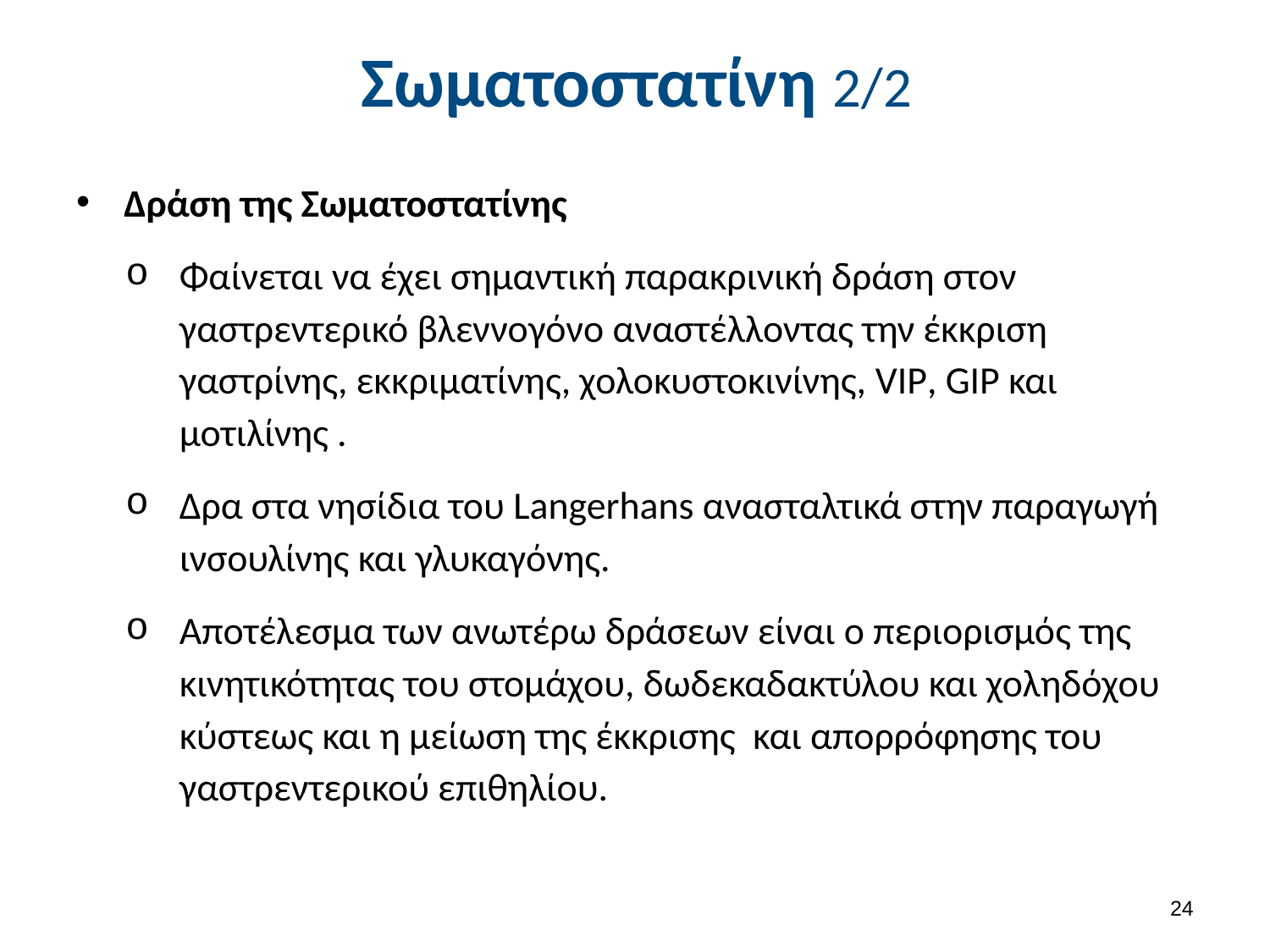

# Σωματοστατίνη 2/2
Δράση της Σωματοστατίνης
Φαίνεται να έχει σημαντική παρακρινική δράση στον γαστρεντερικό βλεννογόνο αναστέλλοντας την έκκριση γαστρίνης, εκκριματίνης, χολοκυστοκινίνης, VIP, GIP και μοτιλίνης .
Δρα στα νησίδια του Langerhans ανασταλτικά στην παραγωγή ινσουλίνης και γλυκαγόνης.
Αποτέλεσμα των ανωτέρω δράσεων είναι ο περιορισμός της κινητικότητας του στομάχου, δωδεκαδακτύλου και χοληδόχου κύστεως και η μείωση της έκκρισης  και απορρόφησης του γαστρεντερικού επιθηλίου.

24